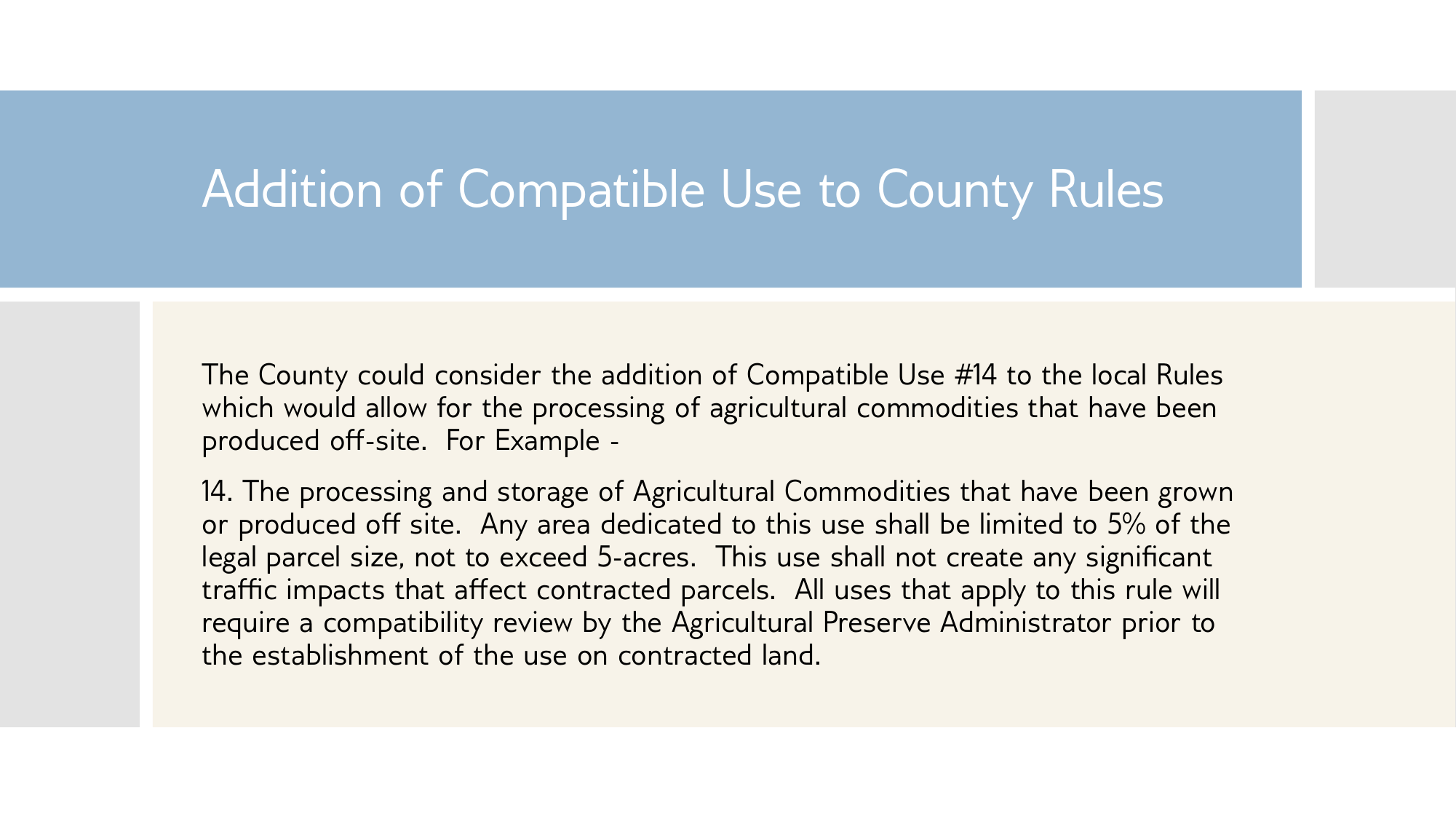

# Addition of Compatible Use to County Rules

The County could consider the addition of Compatible Use #14 to the local Rules which would allow for the processing of agricultural commodities that have been produced off-site.  For Example -
14. The processing and storage of Agricultural Commodities that have been grown or produced off site.  Any area dedicated to this use shall be limited to 5% of the legal parcel size, not to exceed 5-acres.  This use shall not create any significant traffic impacts that affect contracted parcels.  All uses that apply to this rule will require a compatibility review by the Agricultural Preserve Administrator prior to the establishment of the use on contracted land.